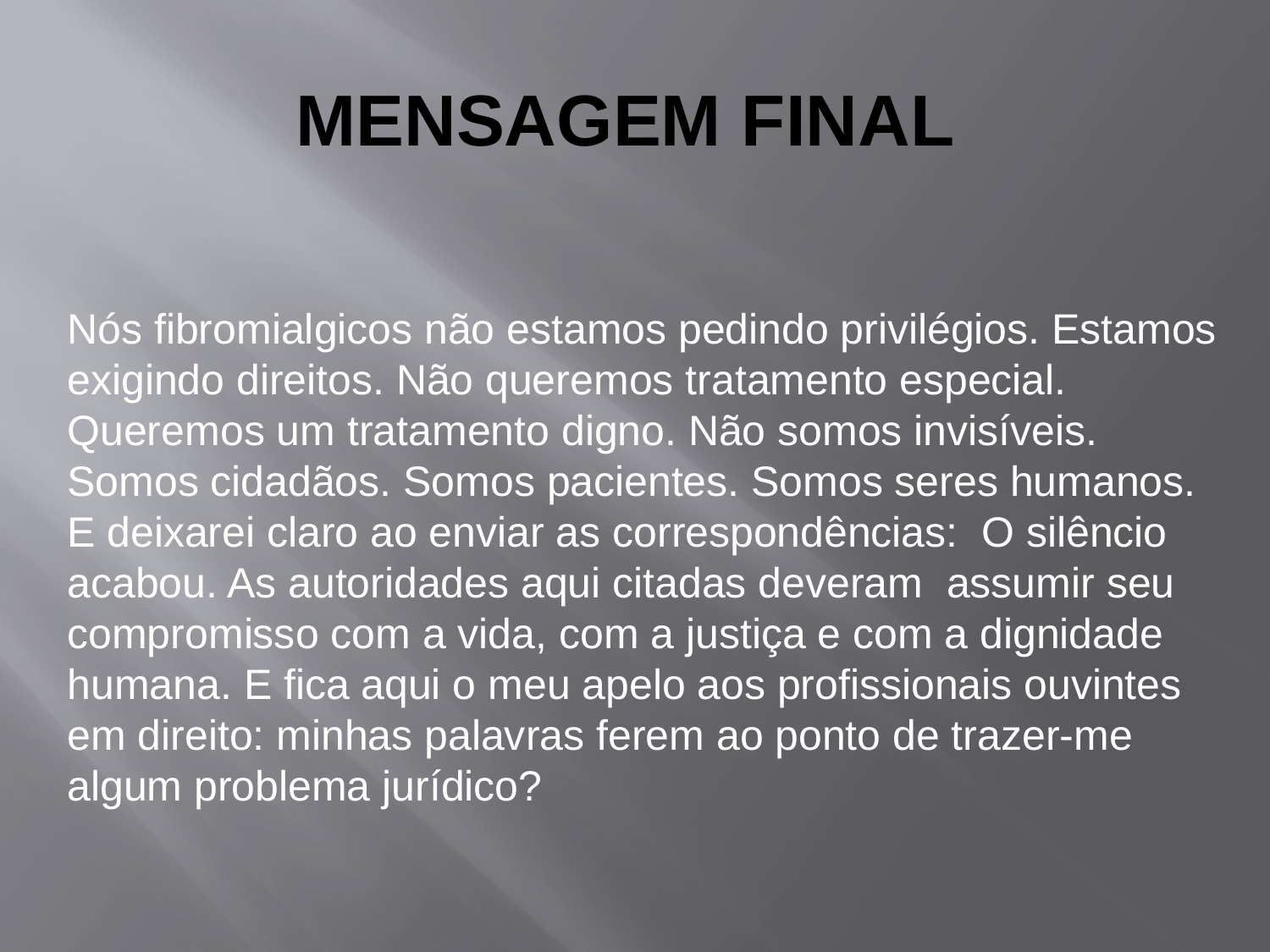

# MENSAGEM FINAL

Nós fibromialgicos não estamos pedindo privilégios. Estamos exigindo direitos. Não queremos tratamento especial. Queremos um tratamento digno. Não somos invisíveis. Somos cidadãos. Somos pacientes. Somos seres humanos. E deixarei claro ao enviar as correspondências:  O silêncio acabou. As autoridades aqui citadas deveram  assumir seu compromisso com a vida, com a justiça e com a dignidade humana. E fica aqui o meu apelo aos profissionais ouvintes em direito: minhas palavras ferem ao ponto de trazer-me algum problema jurídico?